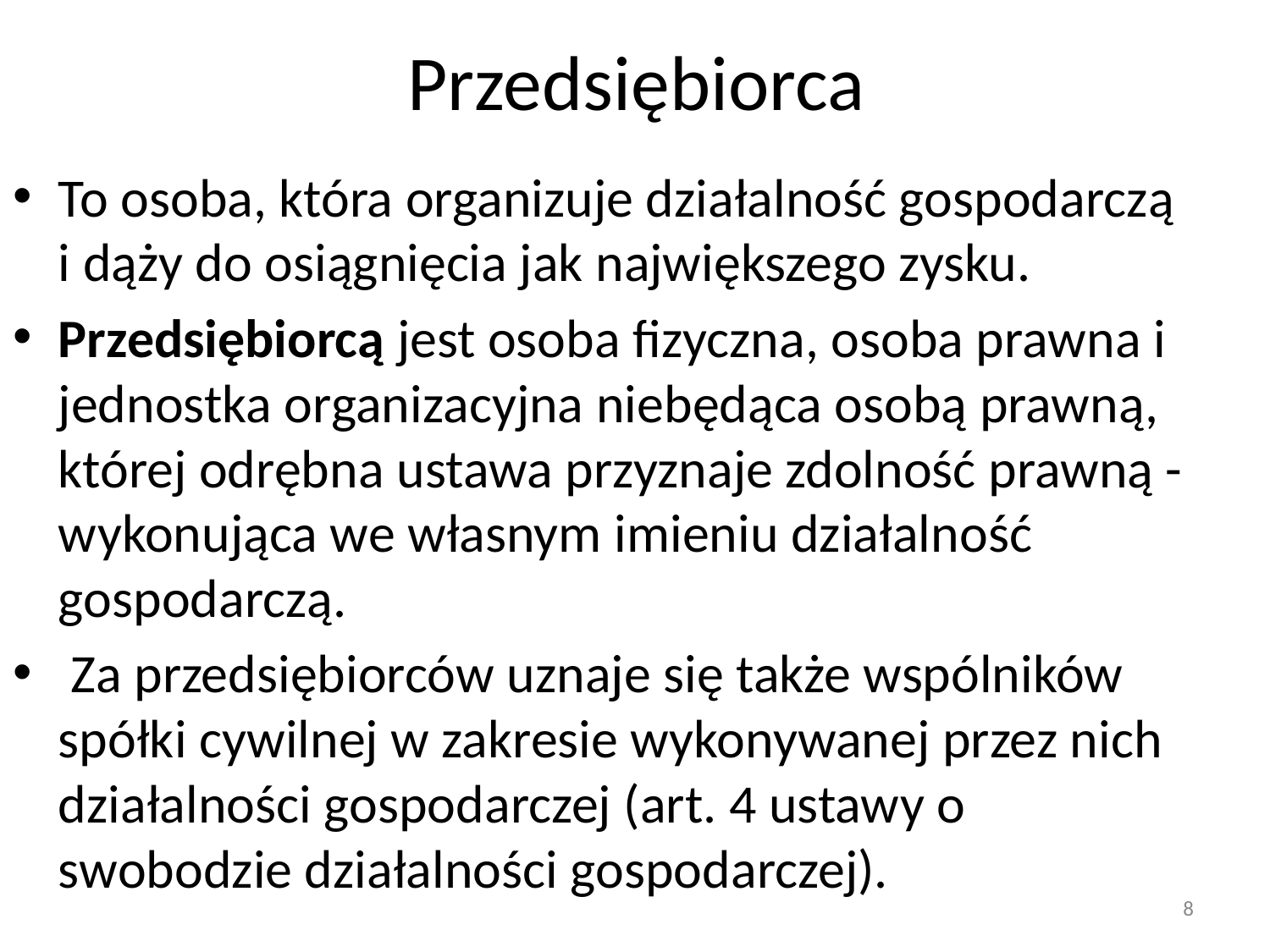

# Przedsiębiorca
To osoba, która organizuje działalność gospodarczą i dąży do osiągnięcia jak największego zysku.
Przedsiębiorcą jest osoba fizyczna, osoba prawna i jednostka organizacyjna niebędąca osobą prawną, której odrębna ustawa przyznaje zdolność prawną - wykonująca we własnym imieniu działalność gospodarczą.
 Za przedsiębiorców uznaje się także wspólników spółki cywilnej w zakresie wykonywanej przez nich działalności gospodarczej (art. 4 ustawy o swobodzie działalności gospodarczej).

8